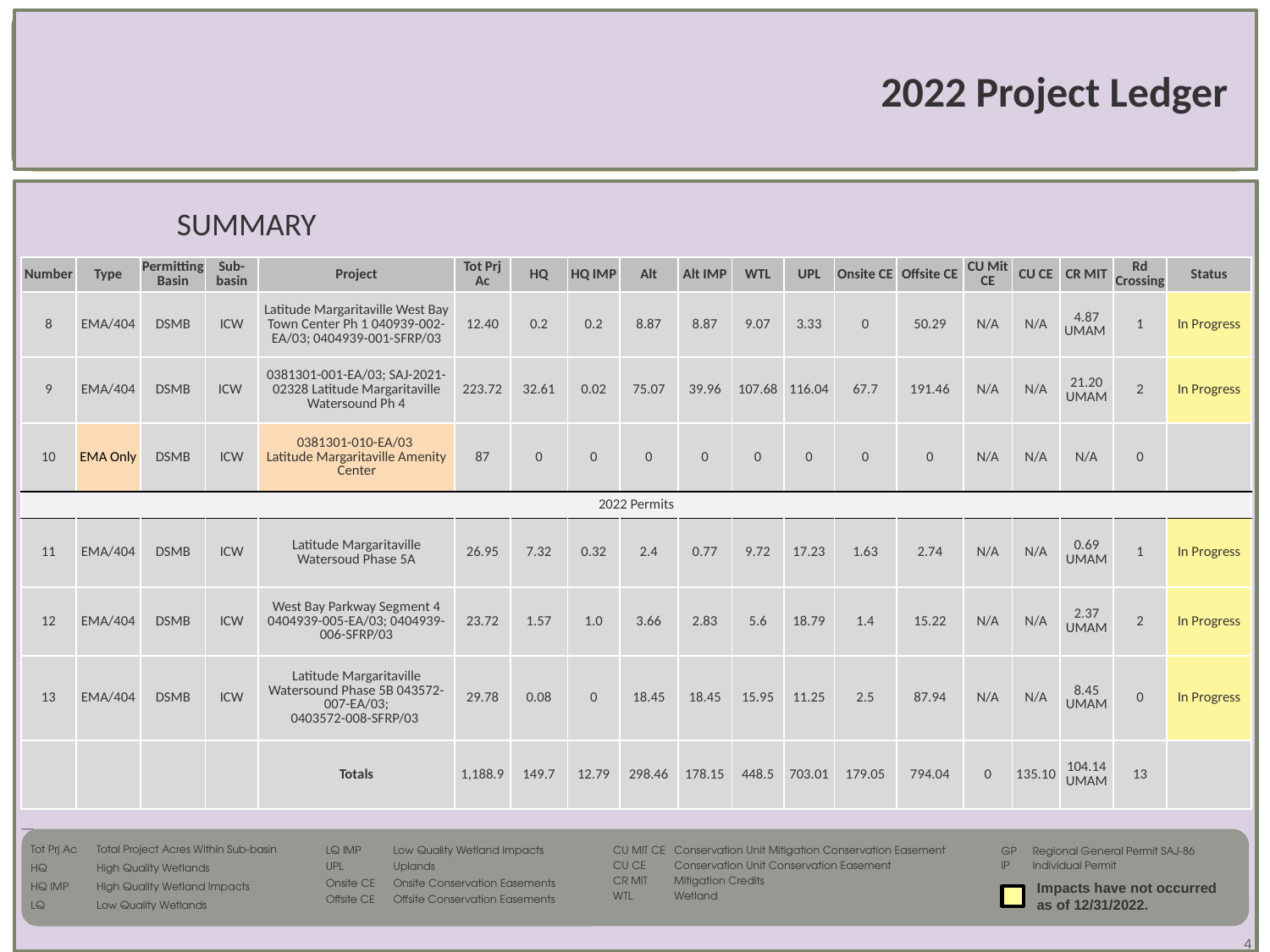

# 2022 Project Ledger

SUMMARY

| Number | Type | Permitting Basin | Sub-basin | Project | Tot Prj Ac | HQ | HQ IMP | Alt | Alt IMP | WTL | UPL | Onsite CE | Offsite CE | CU Mit CE | CU CE | CR MIT | Rd Crossing | Status |
| --- | --- | --- | --- | --- | --- | --- | --- | --- | --- | --- | --- | --- | --- | --- | --- | --- | --- | --- |
| 8 | EMA/404 | DSMB | ICW | Latitude Margaritaville West Bay Town Center Ph 1 040939-002-EA/03; 0404939-001-SFRP/03 | 12.40 | 0.2 | 0.2 | 8.87 | 8.87 | 9.07 | 3.33 | 0 | 50.29 | N/A | N/A | 4.87 UMAM | 1 | In Progress |
| 9 | EMA/404 | DSMB | ICW | 0381301-001-EA/03; SAJ-2021-02328 Latitude Margaritaville Watersound Ph 4 | 223.72 | 32.61 | 0.02 | 75.07 | 39.96 | 107.68 | 116.04 | 67.7 | 191.46 | N/A | N/A | 21.20 UMAM | 2 | In Progress |
| 10 | EMA Only | DSMB | ICW | 0381301-010-EA/03 Latitude Margaritaville Amenity Center | 87 | 0 | 0 | 0 | 0 | 0 | 0 | 0 | 0 | N/A | N/A | N/A | 0 |  |
| 2022 Permits |  |  |  |  |  |  |  |  |  |  |  |  |  |  |  |  |  |  |
| 11 | EMA/404 | DSMB | ICW | Latitude Margaritaville Watersoud Phase 5A | 26.95 | 7.32 | 0.32 | 2.4 | 0.77 | 9.72 | 17.23 | 1.63 | 2.74 | N/A | N/A | 0.69 UMAM | 1 | In Progress |
| 12 | EMA/404 | DSMB | ICW | West Bay Parkway Segment 4 0404939-005-EA/03; 0404939-006-SFRP/03 | 23.72 | 1.57 | 1.0 | 3.66 | 2.83 | 5.6 | 18.79 | 1.4 | 15.22 | N/A | N/A | 2.37 UMAM | 2 | In Progress |
| 13 | EMA/404 | DSMB | ICW | Latitude Margaritaville Watersound Phase 5B 043572-007-EA/03; 0403572-008-SFRP/03 | 29.78 | 0.08 | 0 | 18.45 | 18.45 | 15.95 | 11.25 | 2.5 | 87.94 | N/A | N/A | 8.45 UMAM | 0 | In Progress |
|  |  |  |  | Totals | 1,188.9 | 149.7 | 12.79 | 298.46 | 178.15 | 448.5 | 703.01 | 179.05 | 794.04 | 0 | 135.10 | 104.14 UMAM | 13 |  |

| CU MIT CE | Conservation Unit Mitigation Conservation Easement |
| --- | --- |
| CU CE | Conservation Unit Conservation Easement |
| CR MIT | Mitigation Credits |
| WTL | Wetland |
| Tot Prj Ac | Total Project Acres Within Sub-basin |
| --- | --- |
| HQ | High Quality Wetlands |
| HQ IMP | High Quality Wetland Impacts |
| LQ | Low Quality Wetlands |
| LQ IMP | Low Quality Wetland Impacts |
| --- | --- |
| UPL | Uplands |
| Onsite CE | Onsite Conservation Easements |
| Offsite CE | Offsite Conservation Easements |
| GP | Regional General Permit SAJ-86 |
| --- | --- |
| IP | Individual Permit |
        Impacts have not occurred
        as of 12/31/2022.

4